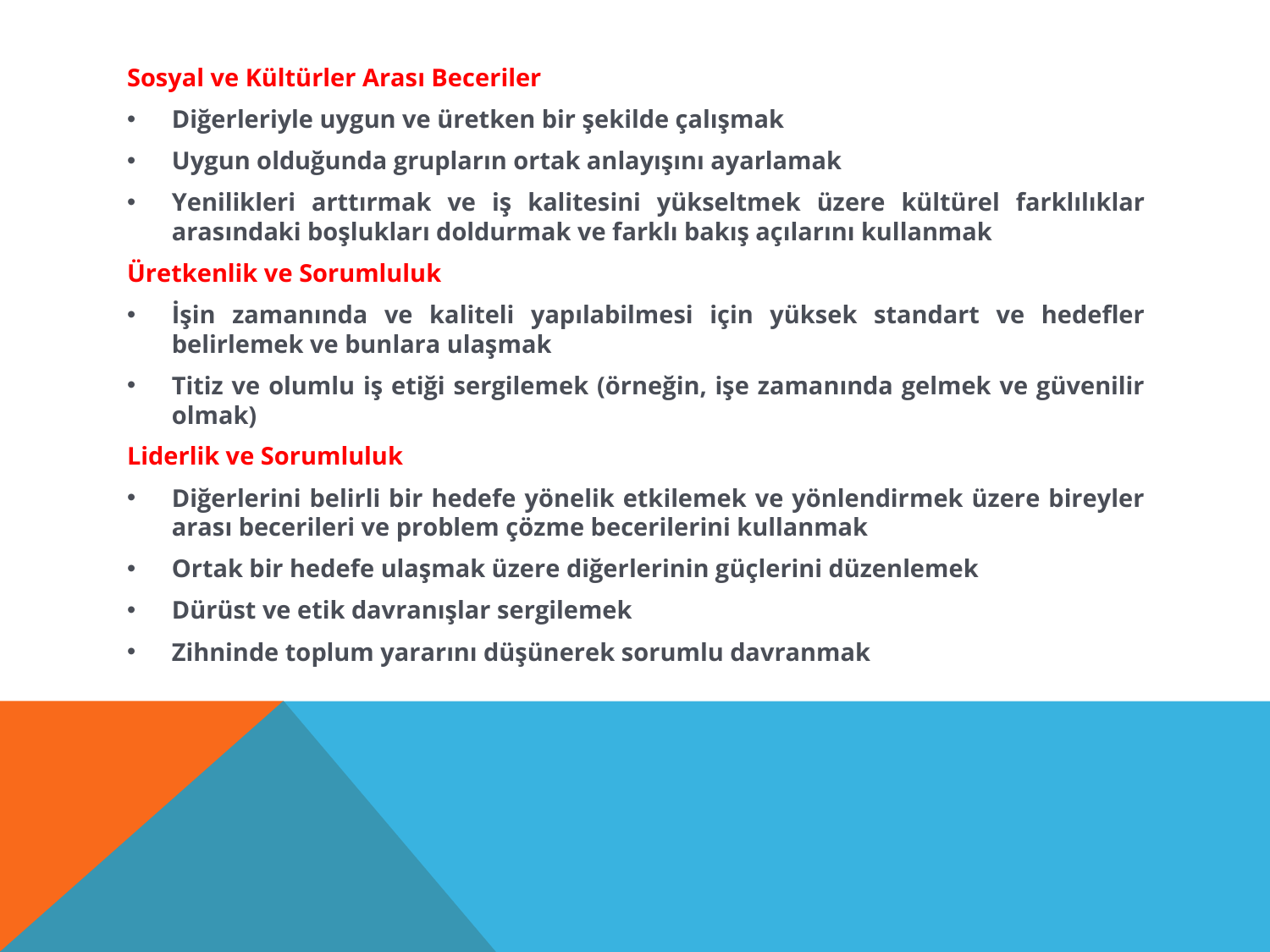

Sosyal ve Kültürler Arası Beceriler
Diğerleriyle uygun ve üretken bir şekilde çalışmak
Uygun olduğunda grupların ortak anlayışını ayarlamak
Yenilikleri arttırmak ve iş kalitesini yükseltmek üzere kültürel farklılıklar arasındaki boşlukları doldurmak ve farklı bakış açılarını kullanmak
Üretkenlik ve Sorumluluk
İşin zamanında ve kaliteli yapılabilmesi için yüksek standart ve hedefler belirlemek ve bunlara ulaşmak
Titiz ve olumlu iş etiği sergilemek (örneğin, işe zamanında gelmek ve güvenilir olmak)
Liderlik ve Sorumluluk
Diğerlerini belirli bir hedefe yönelik etkilemek ve yönlendirmek üzere bireyler arası becerileri ve problem çözme becerilerini kullanmak
Ortak bir hedefe ulaşmak üzere diğerlerinin güçlerini düzenlemek
Dürüst ve etik davranışlar sergilemek
Zihninde toplum yararını düşünerek sorumlu davranmak